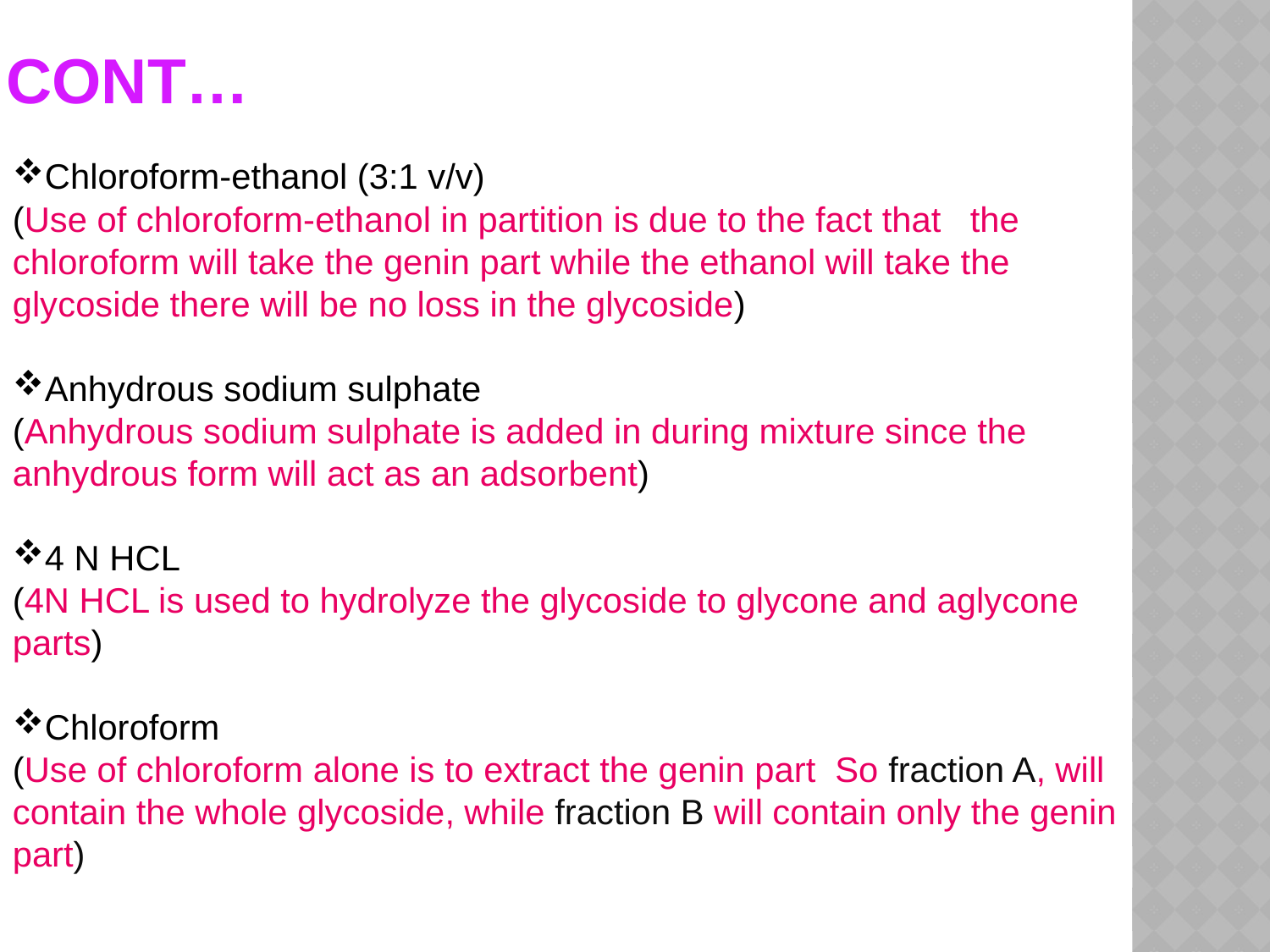

# Cont…
Chloroform-ethanol (3:1 v/v)
(Use of chloroform-ethanol in partition is due to the fact that   the chloroform will take the genin part while the ethanol will take the   glycoside there will be no loss in the glycoside)

Anhydrous sodium sulphate
(Anhydrous sodium sulphate is added in during mixture since the anhydrous form will act as an adsorbent)

4 N HCL
(4N HCL is used to hydrolyze the glycoside to glycone and aglycone parts)

Chloroform
(Use of chloroform alone is to extract the genin part  So fraction A, will contain the whole glycoside, while fraction B will contain only the genin part)